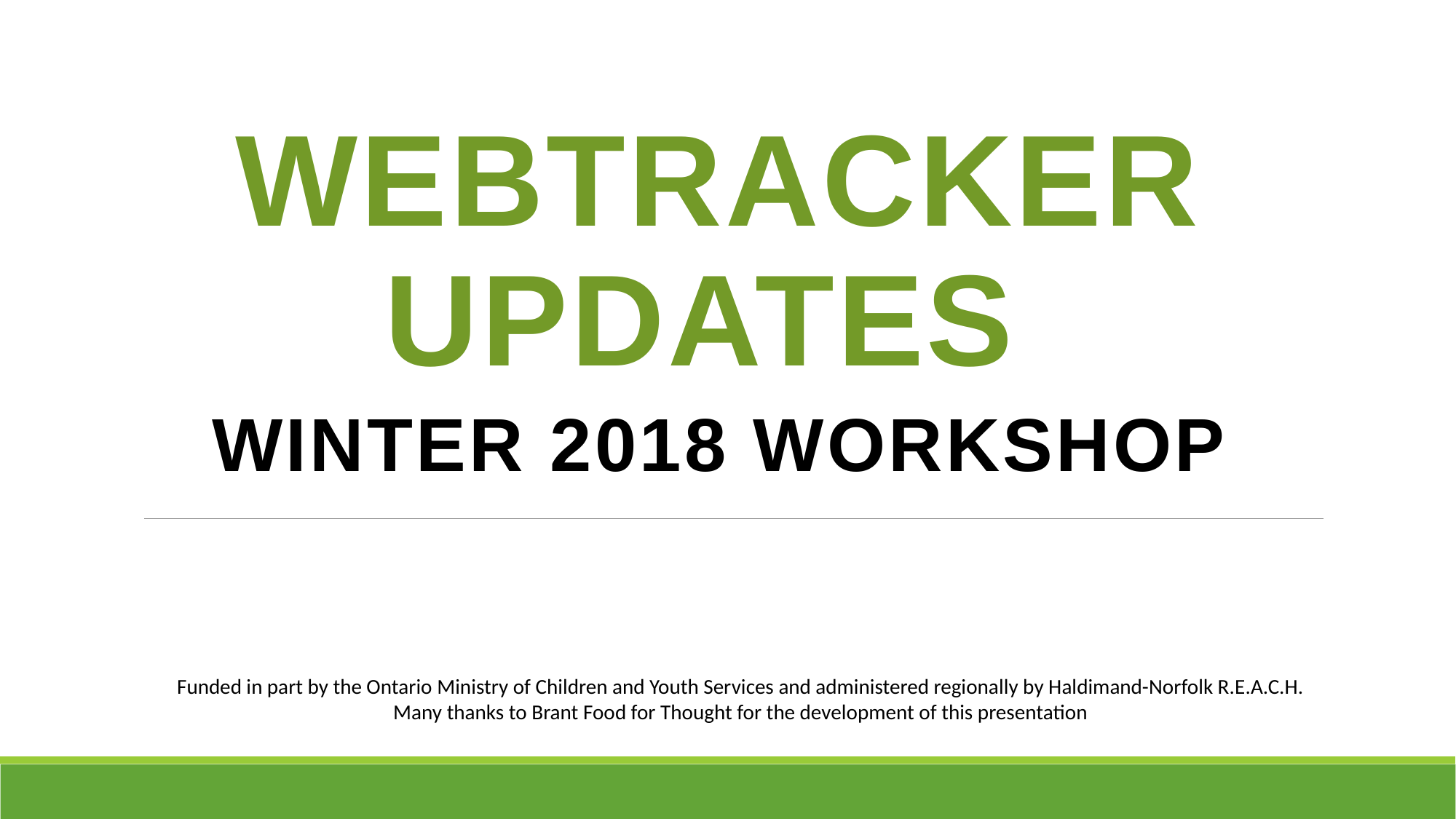

Webtracker Updates
Winter 2018 Workshop

Funded in part by the Ontario Ministry of Children and Youth Services and administered regionally by Haldimand-Norfolk R.E.A.C.H.
Many thanks to Brant Food for Thought for the development of this presentation